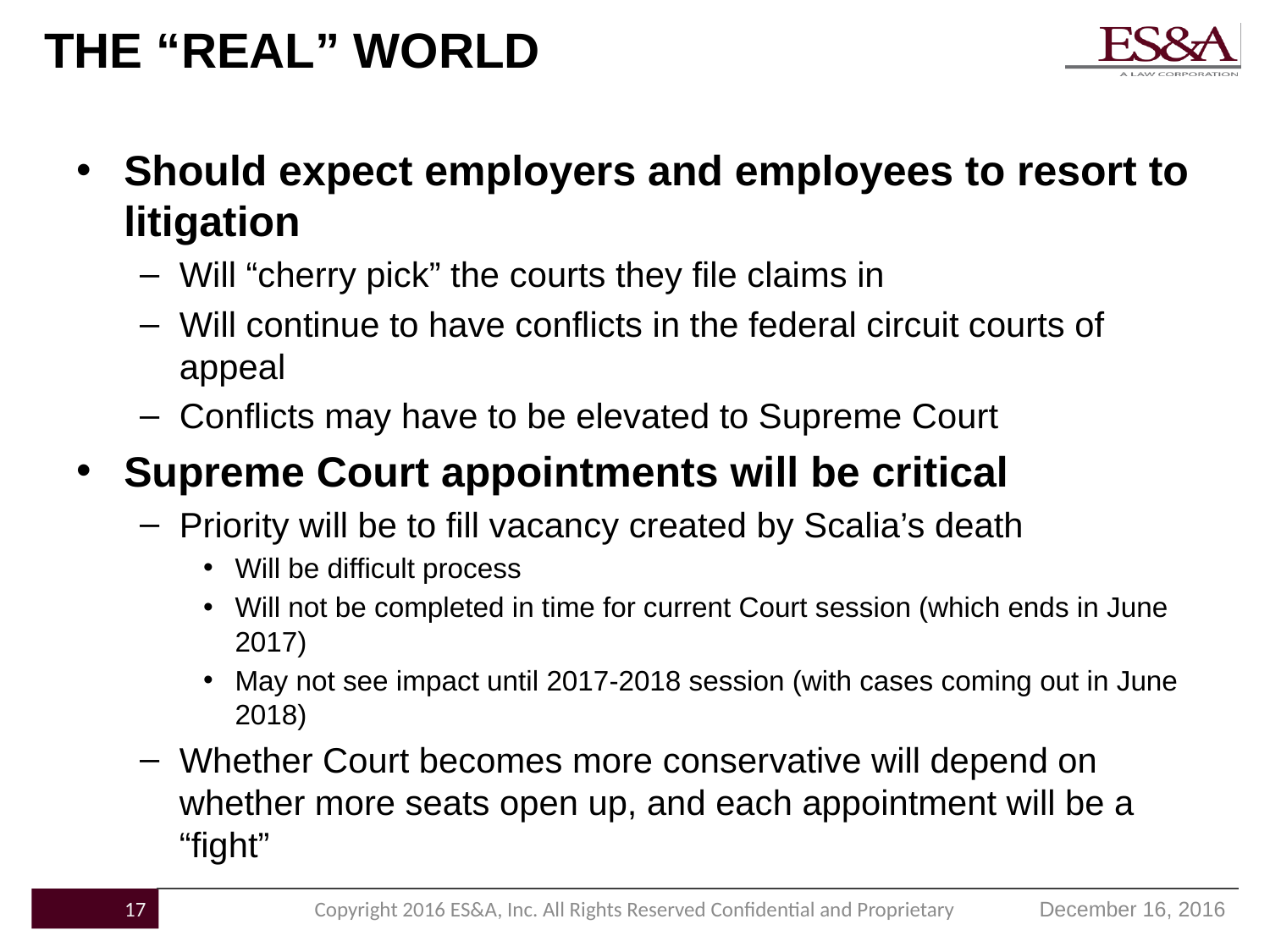

# THE “REAL” WORLD
Should expect employers and employees to resort to litigation
Will “cherry pick” the courts they file claims in
Will continue to have conflicts in the federal circuit courts of appeal
Conflicts may have to be elevated to Supreme Court
Supreme Court appointments will be critical
Priority will be to fill vacancy created by Scalia’s death
Will be difficult process
Will not be completed in time for current Court session (which ends in June 2017)
May not see impact until 2017-2018 session (with cases coming out in June 2018)
Whether Court becomes more conservative will depend on whether more seats open up, and each appointment will be a “fight”

December 16, 2016
17
Copyright 2016 ES&A, Inc. All Rights Reserved Confidential and Proprietary